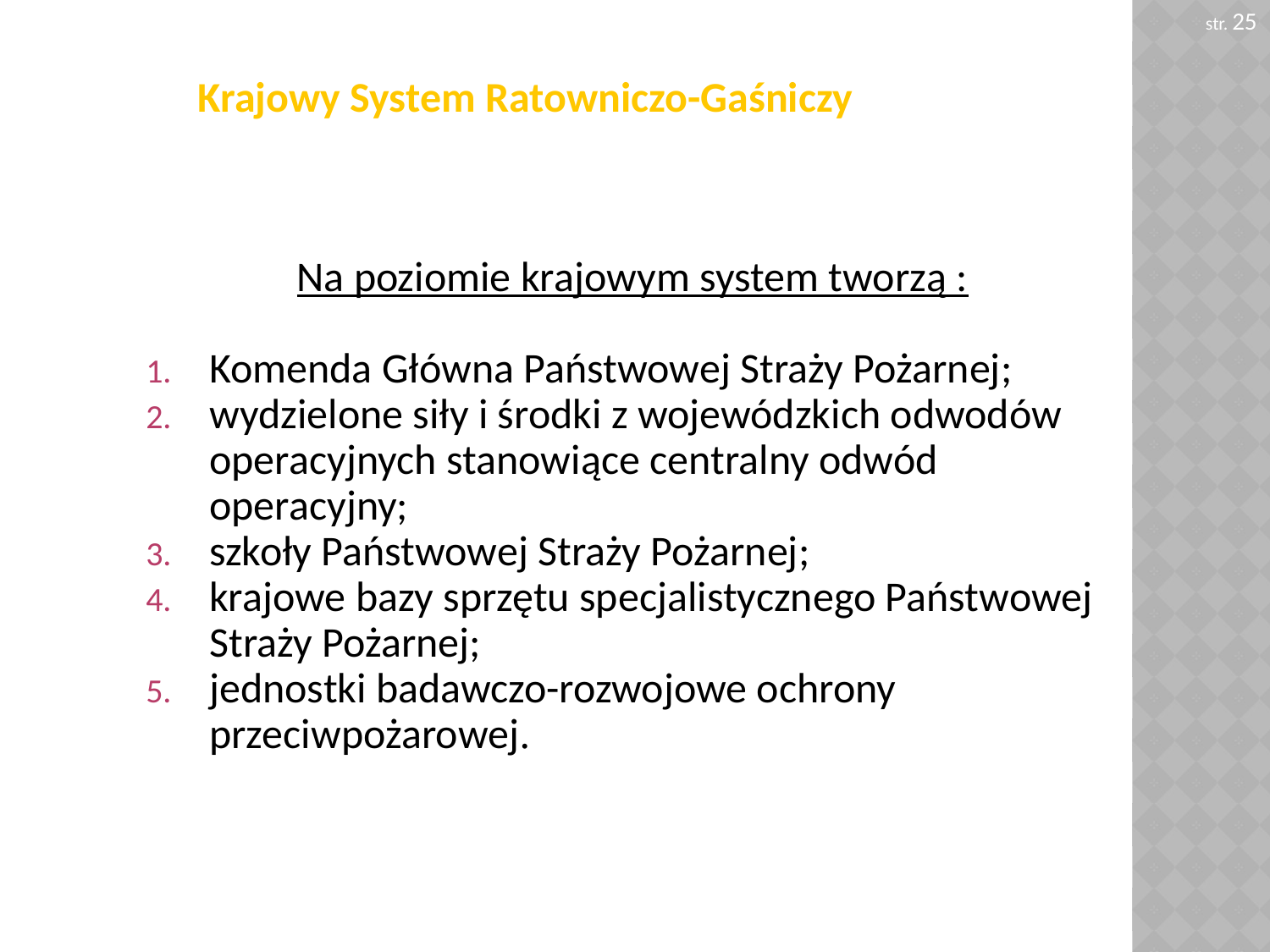

str. 25
# Krajowy System Ratowniczo-Gaśniczy

Na poziomie krajowym system tworzą :

Komenda Główna Państwowej Straży Pożarnej;
wydzielone siły i środki z wojewódzkich odwodów operacyjnych stanowiące centralny odwód operacyjny;
szkoły Państwowej Straży Pożarnej;
krajowe bazy sprzętu specjalistycznego Państwowej Straży Pożarnej;
jednostki badawczo-rozwojowe ochrony przeciwpożarowej.